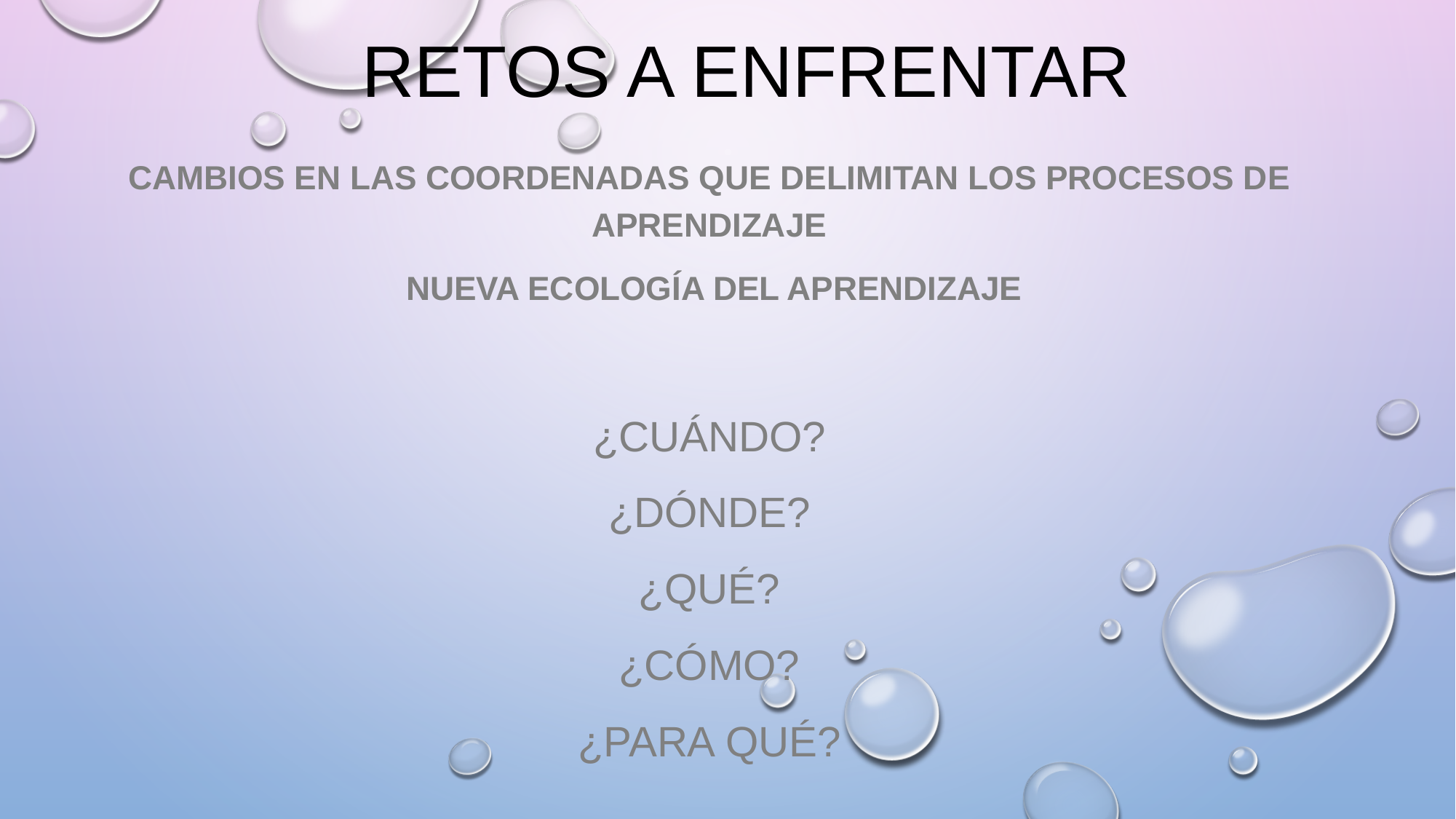

# Retos a enfrentar
Cambios en las coordenadas que delimitan los procesos de aprendizaje
 Nueva ecología del aprendizaje

¿Cuándo?
¿Dónde?
¿Qué?
¿Cómo?
¿Para qué?